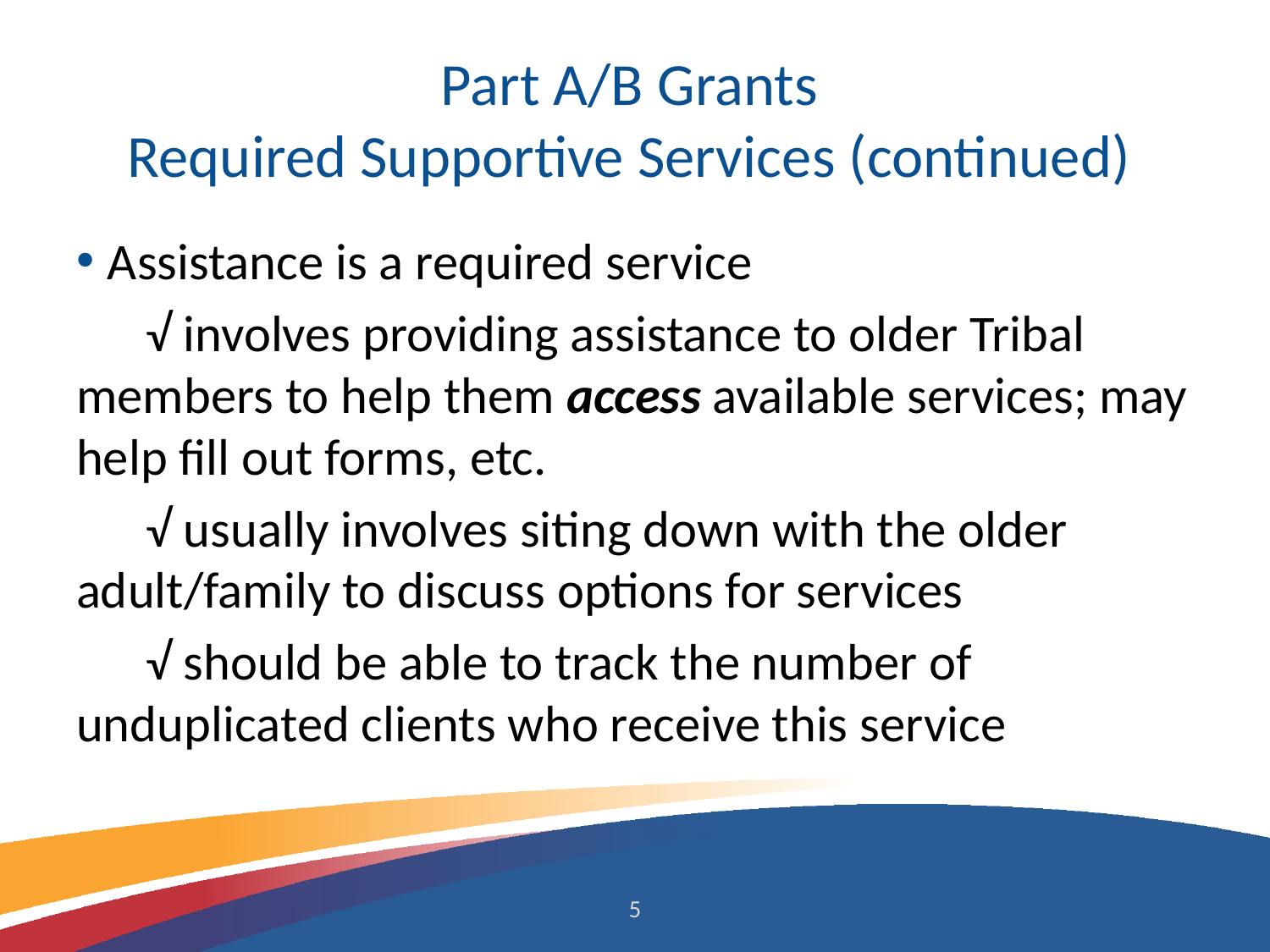

# Part A/B Grants Required Supportive Services (continued)
Assistance is a required service
      √ involves providing assistance to older Tribal members to help them access available services; may help fill out forms, etc.
      √ usually involves siting down with the older adult/family to discuss options for services
      √ should be able to track the number of unduplicated clients who receive this service
5